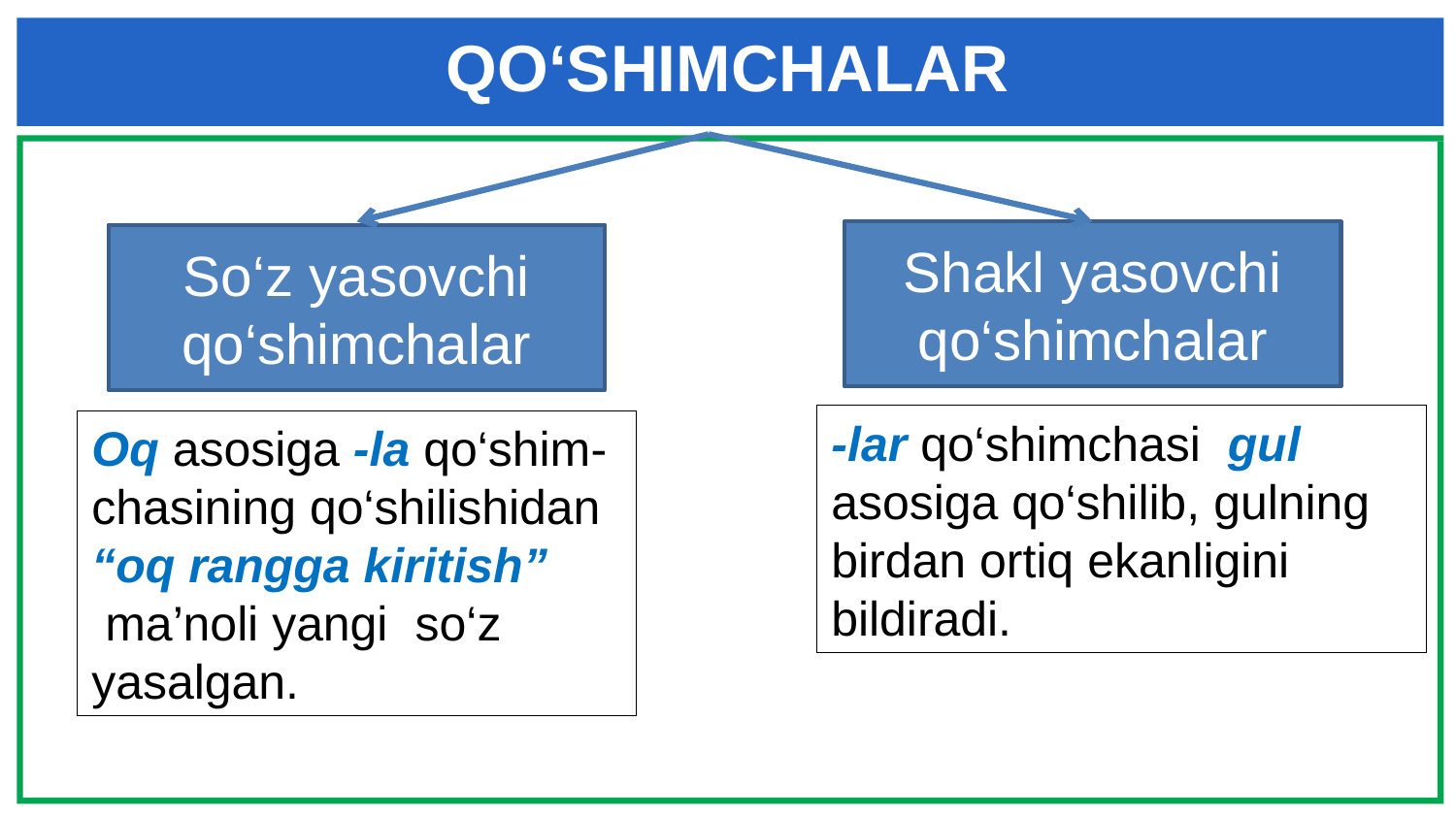

# QO‘SHIMCHALAR
Shakl yasovchi qo‘shimchalar
So‘z yasovchi qo‘shimchalar
-lar qo‘shimchasi  gul asosiga qo‘shilib, gulning birdan ortiq ekanligini bildiradi.
Oq asosiga -la qo‘shim-chasining qo‘shilishidan
“oq rangga kiritish”
 ma’noli yangi  so‘z yasalgan.